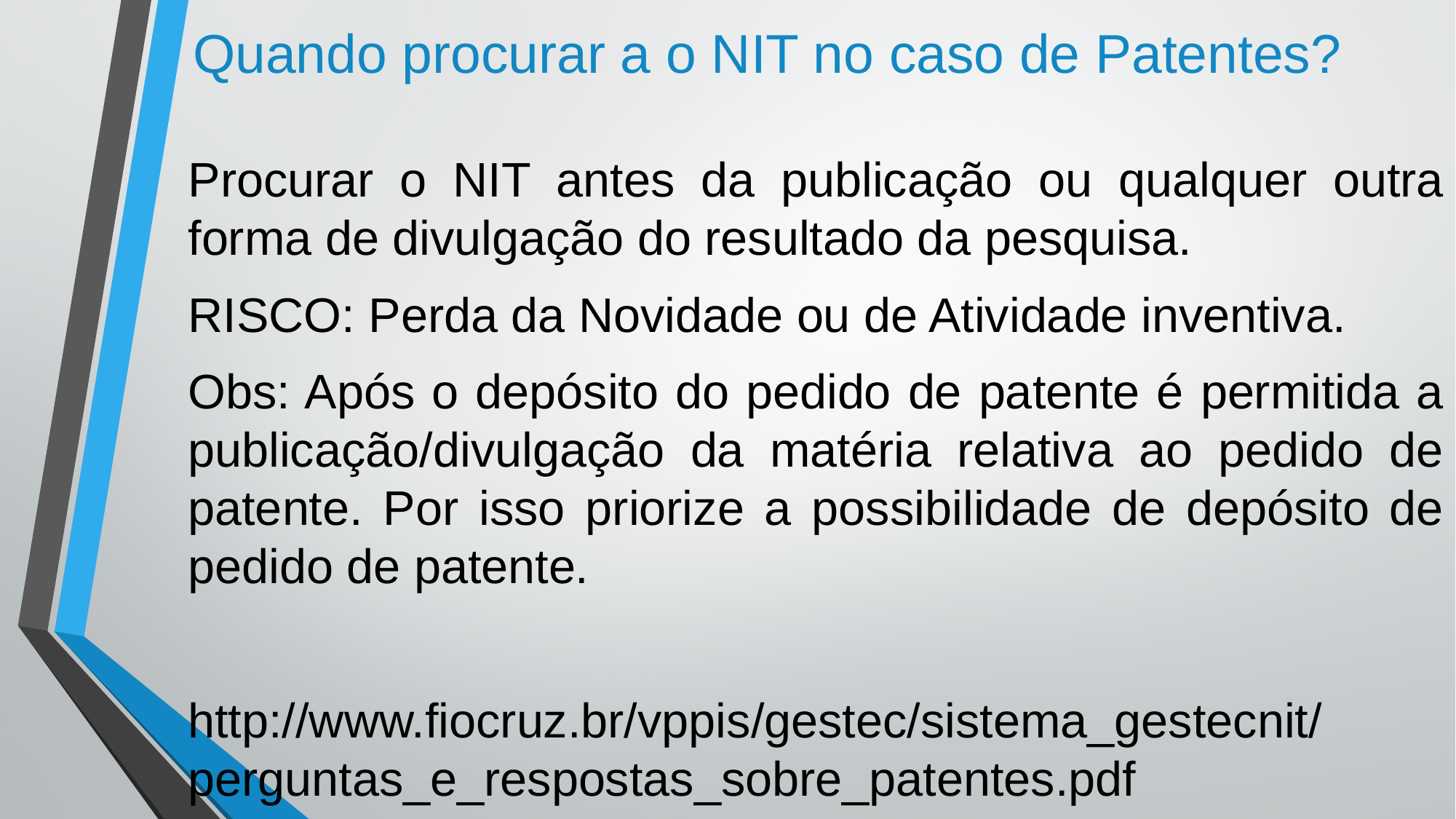

# Quando procurar a o NIT no caso de Patentes?

Procurar o NIT antes da publicação ou qualquer outra forma de divulgação do resultado da pesquisa.
RISCO: Perda da Novidade ou de Atividade inventiva.
Obs: Após o depósito do pedido de patente é permitida a publicação/divulgação da matéria relativa ao pedido de patente. Por isso priorize a possibilidade de depósito de pedido de patente.

http://www.fiocruz.br/vppis/gestec/sistema_gestecnit/perguntas_e_respostas_sobre_patentes.pdf